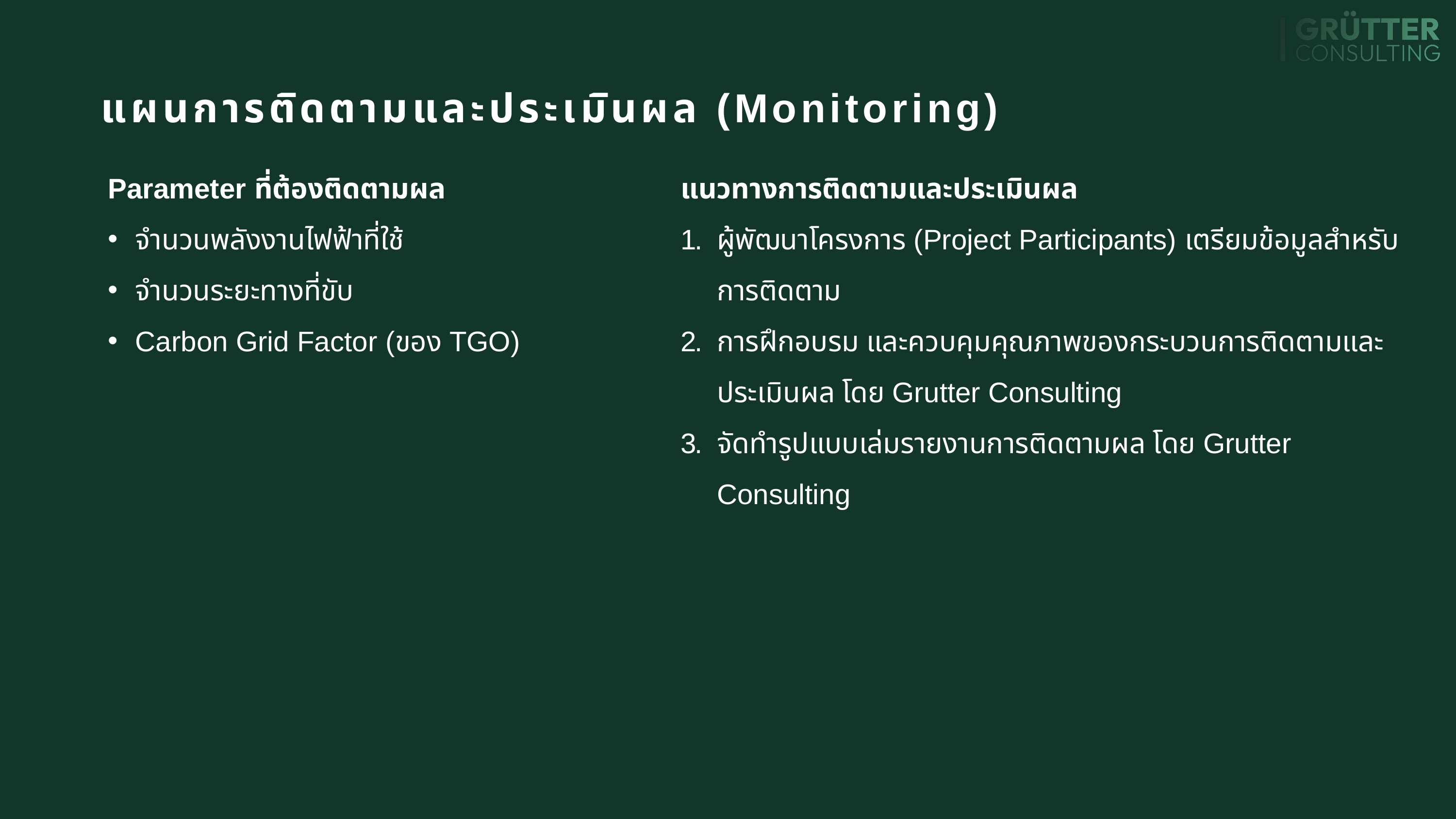

แผนการติดตามและประเมินผล (Monitoring)
Parameter ที่ต้องติดตามผล
จำนวนพลังงานไฟฟ้าที่ใช้
จำนวนระยะทางที่ขับ
Carbon Grid Factor (ของ TGO)
แนวทางการติดตามและประเมินผล
ผู้พัฒนาโครงการ (Project Participants) เตรียมข้อมูลสำหรับการติดตาม
การฝึกอบรม และควบคุมคุณภาพของกระบวนการติดตามและประเมินผล โดย Grutter Consulting
จัดทำรูปแบบเล่มรายงานการติดตามผล โดย Grutter Consulting